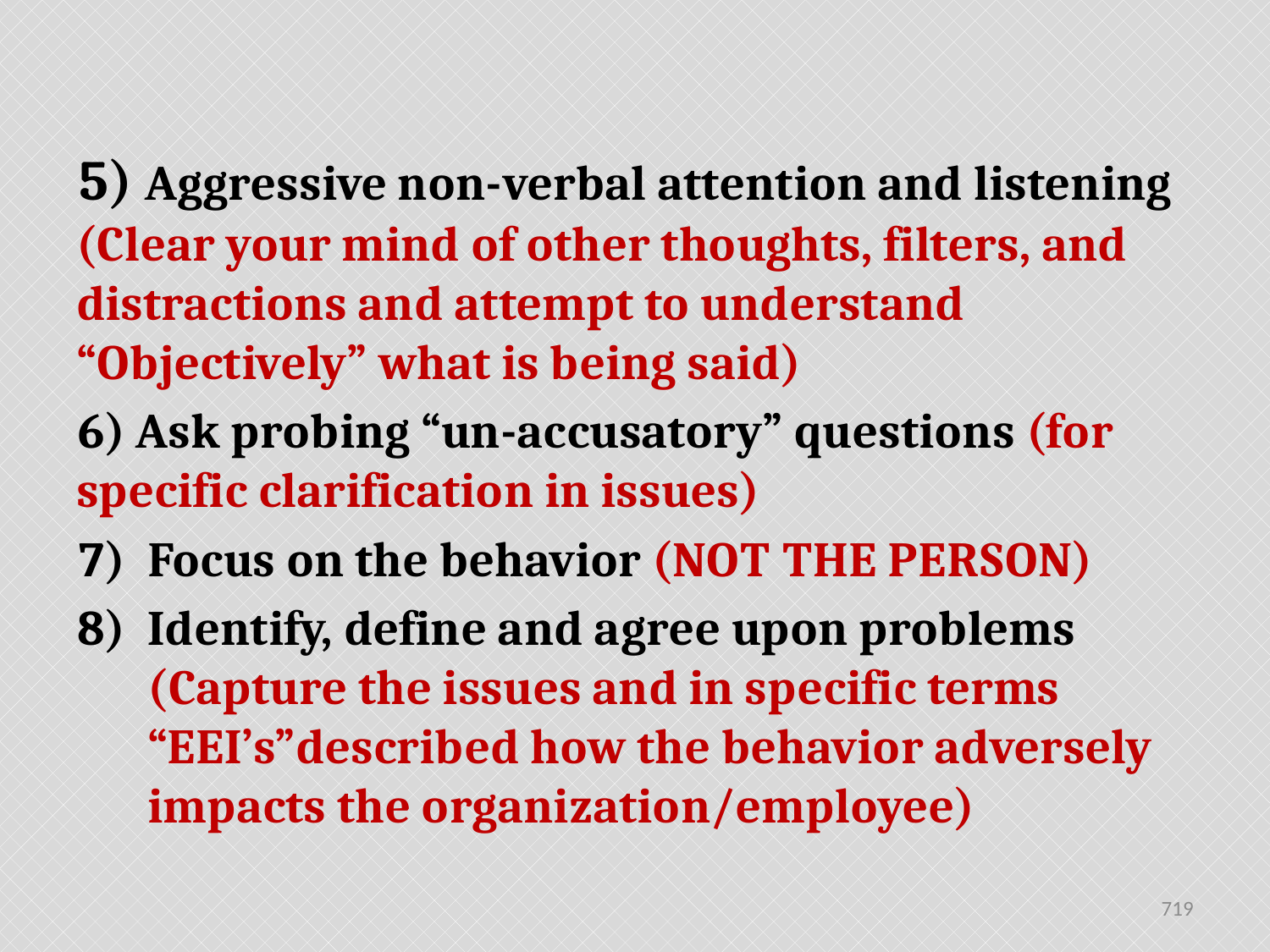

#
5) Aggressive non-verbal attention and listening (Clear your mind of other thoughts, filters, and distractions and attempt to understand “Objectively” what is being said)
6) Ask probing “un-accusatory” questions (for specific clarification in issues)
Focus on the behavior (NOT THE PERSON)
Identify, define and agree upon problems (Capture the issues and in specific terms “EEI’s”described how the behavior adversely impacts the organization/employee)

719